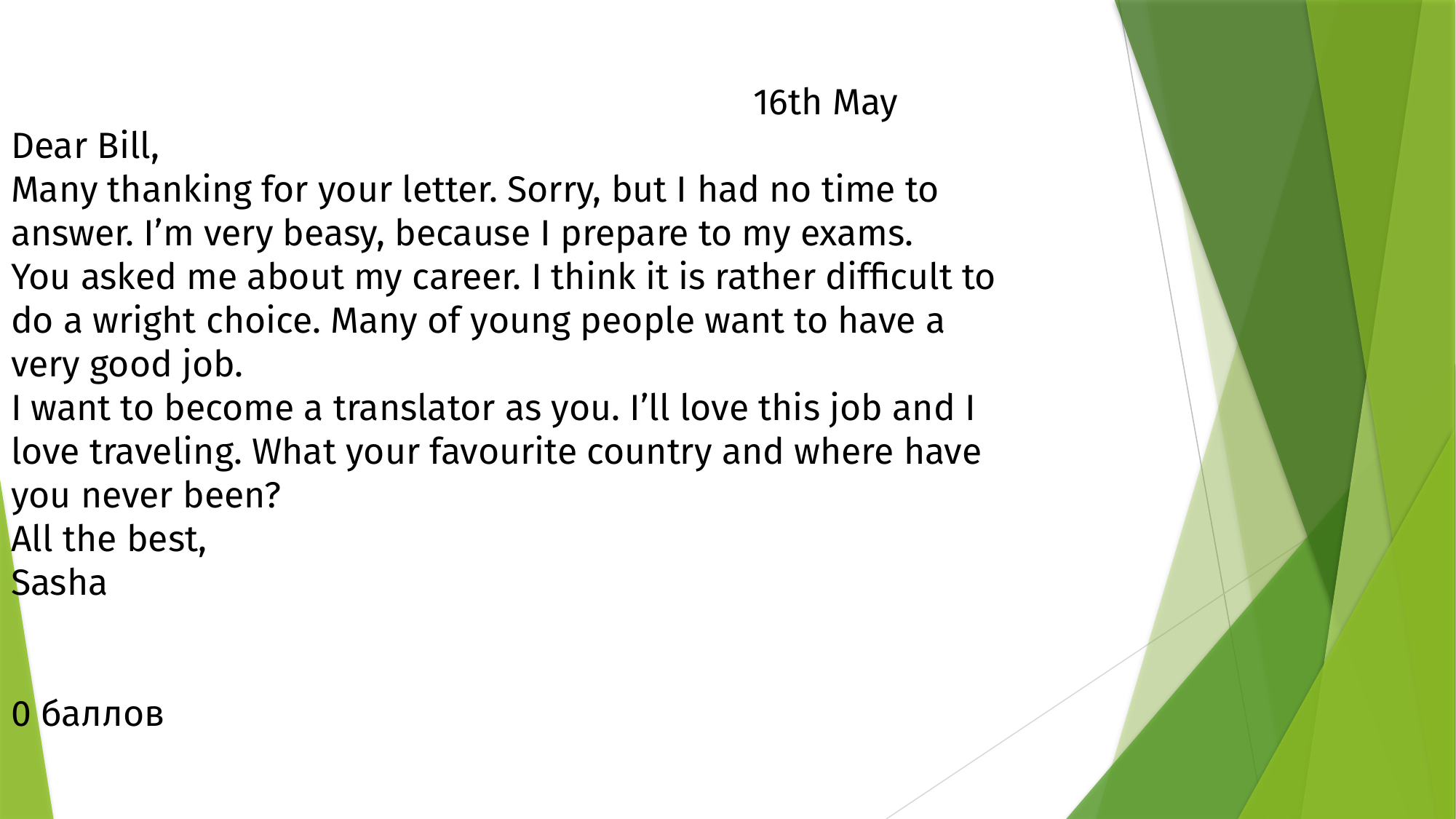

16th May
Dear Bill,
Many thanking for your letter. Sorry, but I had no time to answer. I’m very beasy, because I prepare to my exams.
You asked me about my career. I think it is rather difficult to do a wright choice. Many of young people want to have a very good job.
I want to become a translator as you. I’ll love this job and I love traveling. What your favourite country and where have you never been?
All the best,
Sasha
0 баллов